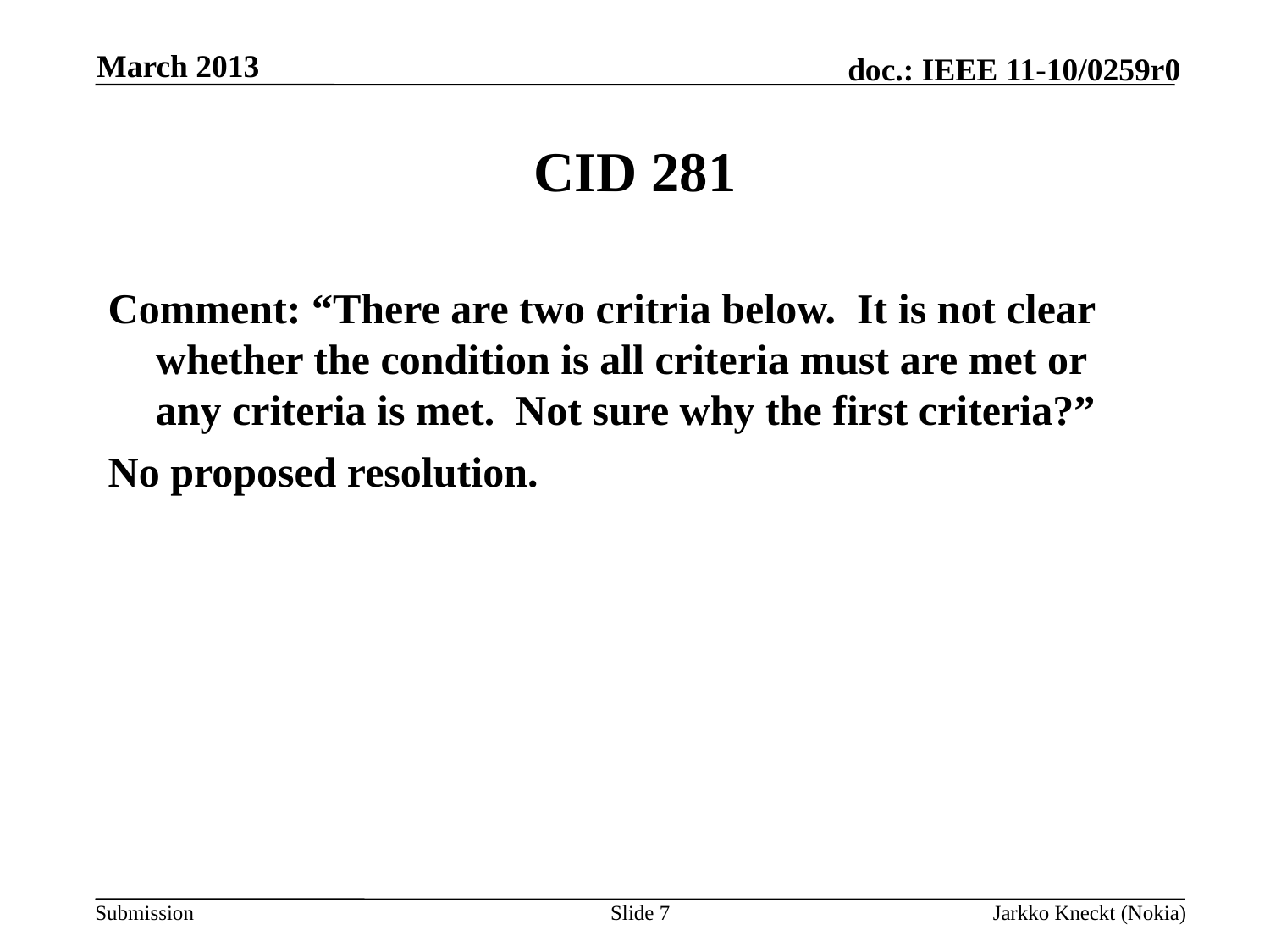

March 2013
# CID 281
Comment: “There are two critria below.  It is not clear whether the condition is all criteria must are met or any criteria is met.  Not sure why the first criteria?”
No proposed resolution.

Slide 7
Jarkko Kneckt (Nokia)